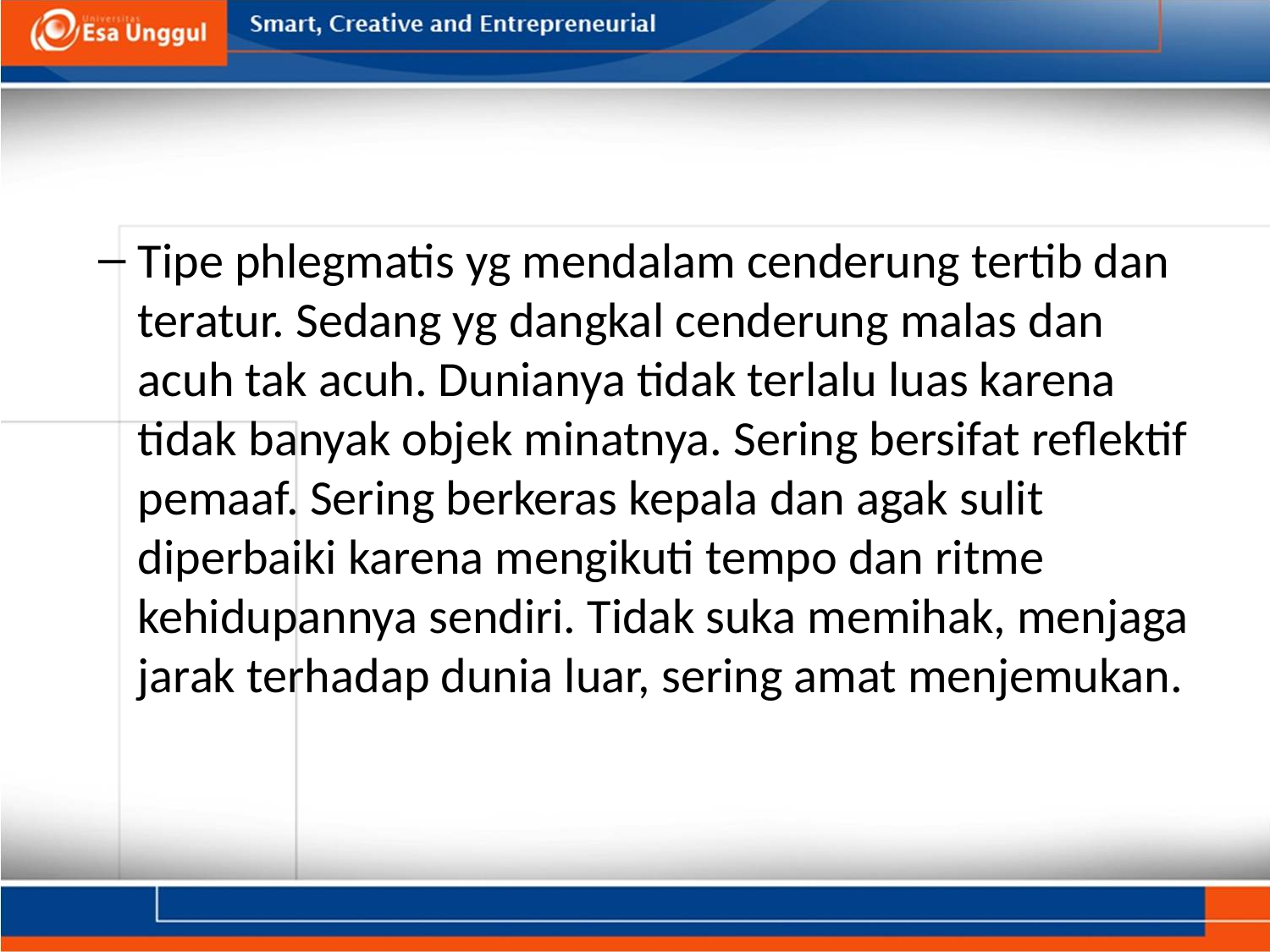

#
Tipe phlegmatis yg mendalam cenderung tertib dan teratur. Sedang yg dangkal cenderung malas dan acuh tak acuh. Dunianya tidak terlalu luas karena tidak banyak objek minatnya. Sering bersifat reflektif pemaaf. Sering berkeras kepala dan agak sulit diperbaiki karena mengikuti tempo dan ritme kehidupannya sendiri. Tidak suka memihak, menjaga jarak terhadap dunia luar, sering amat menjemukan.